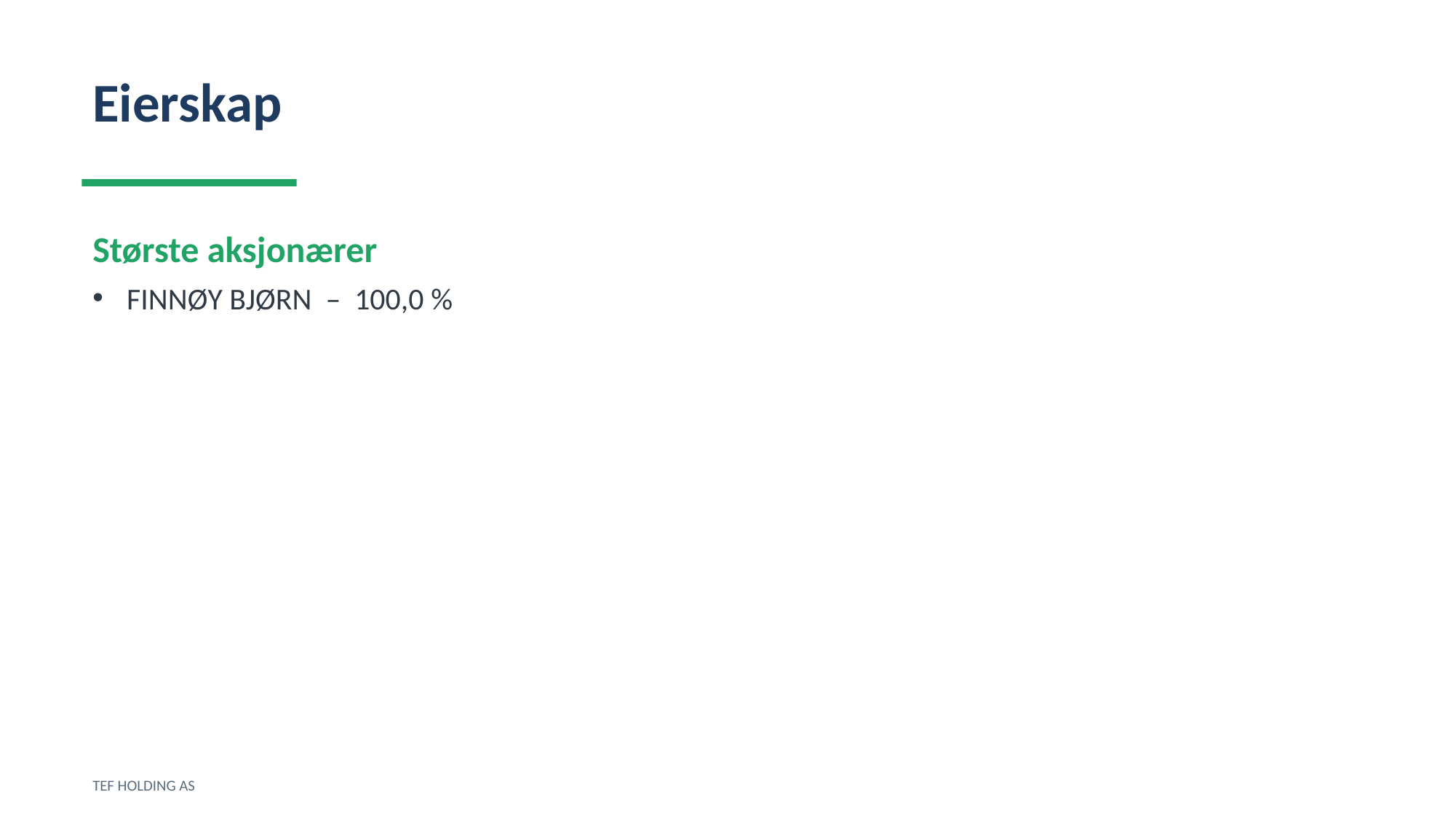

Eierskap

Største aksjonærer
FINNØY BJØRN  –  100,0 %
TEF HOLDING AS